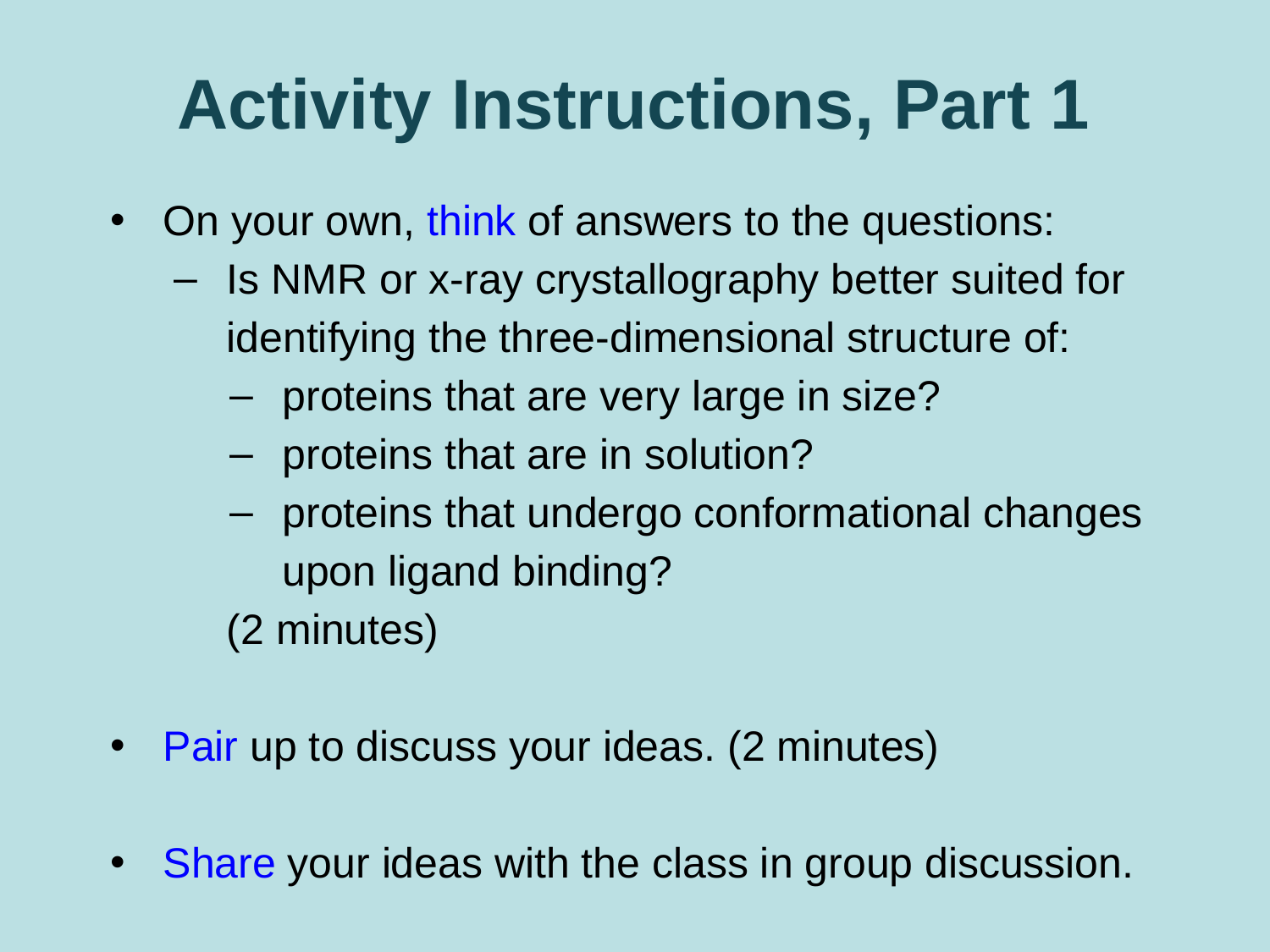

# Activity Instructions, Part 1
On your own, think of answers to the questions:
Is NMR or x-ray crystallography better suited for identifying the three-dimensional structure of:
proteins that are very large in size?
proteins that are in solution?
proteins that undergo conformational changes upon ligand binding?
(2 minutes)
Pair up to discuss your ideas. (2 minutes)
Share your ideas with the class in group discussion.